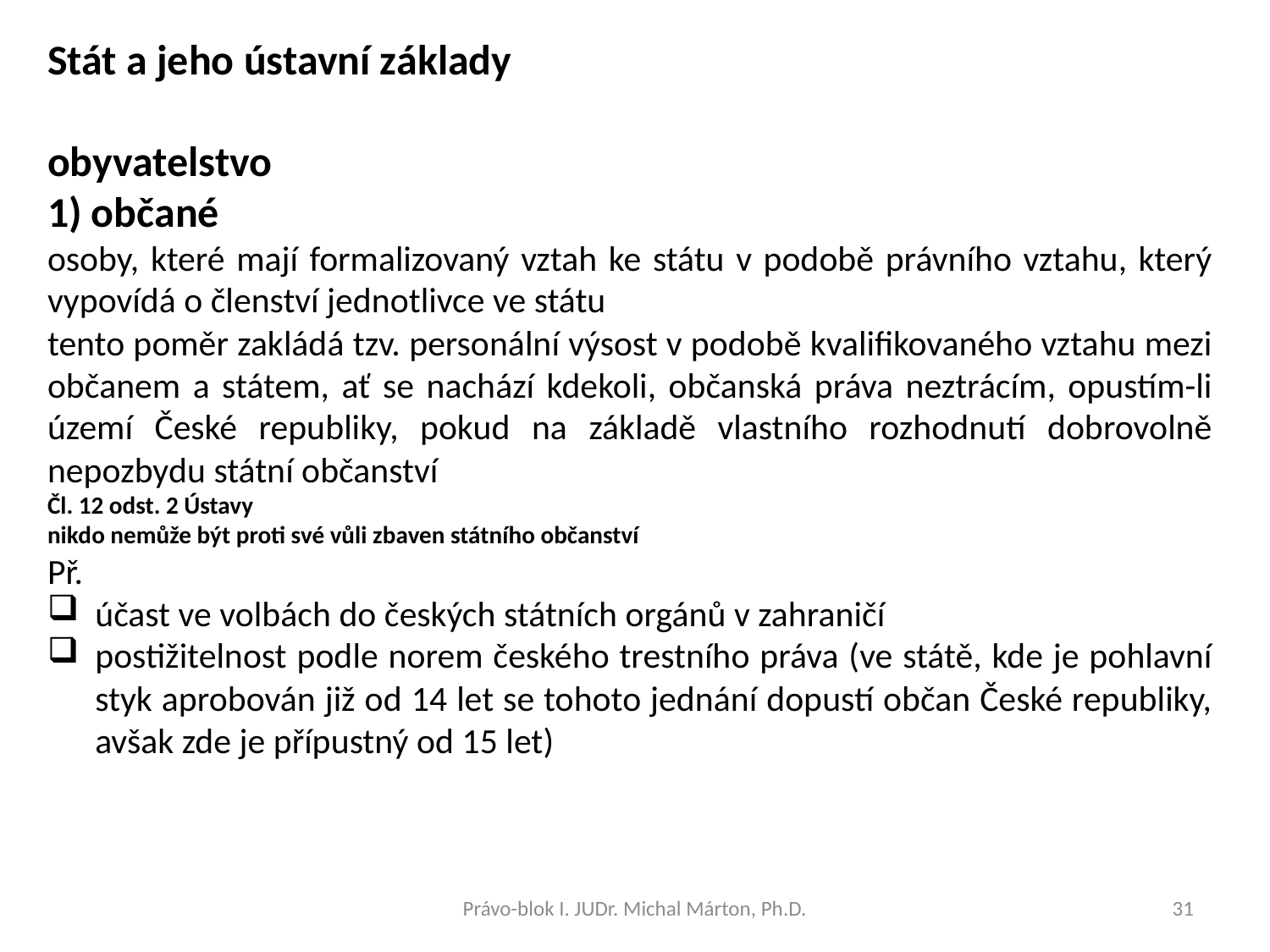

Stát a jeho ústavní základy

obyvatelstvo
1) občané
osoby, které mají formalizovaný vztah ke státu v podobě právního vztahu, který vypovídá o členství jednotlivce ve státu
tento poměr zakládá tzv. personální výsost v podobě kvalifikovaného vztahu mezi občanem a státem, ať se nachází kdekoli, občanská práva neztrácím, opustím-li území České republiky, pokud na základě vlastního rozhodnutí dobrovolně nepozbydu státní občanství
Čl. 12 odst. 2 Ústavy
nikdo nemůže být proti své vůli zbaven státního občanství
Př.
účast ve volbách do českých státních orgánů v zahraničí
postižitelnost podle norem českého trestního práva (ve státě, kde je pohlavní styk aprobován již od 14 let se tohoto jednání dopustí občan České republiky, avšak zde je přípustný od 15 let)

Právo-blok I. JUDr. Michal Márton, Ph.D.
31